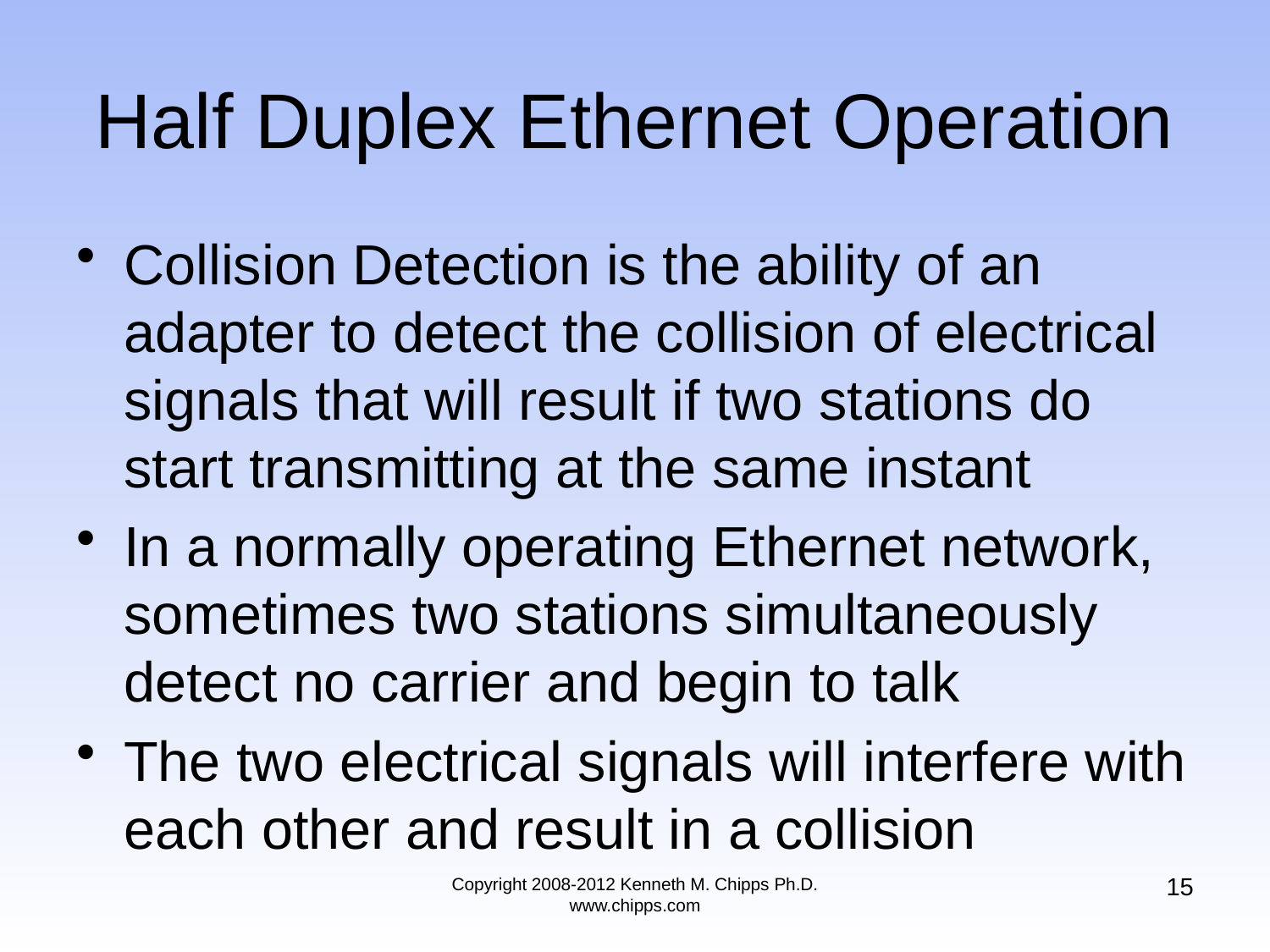

# Half Duplex Ethernet Operation
Collision Detection is the ability of an adapter to detect the collision of electrical signals that will result if two stations do start transmitting at the same instant
In a normally operating Ethernet network, sometimes two stations simultaneously detect no carrier and begin to talk
The two electrical signals will interfere with each other and result in a collision
15
Copyright 2008-2012 Kenneth M. Chipps Ph.D. www.chipps.com